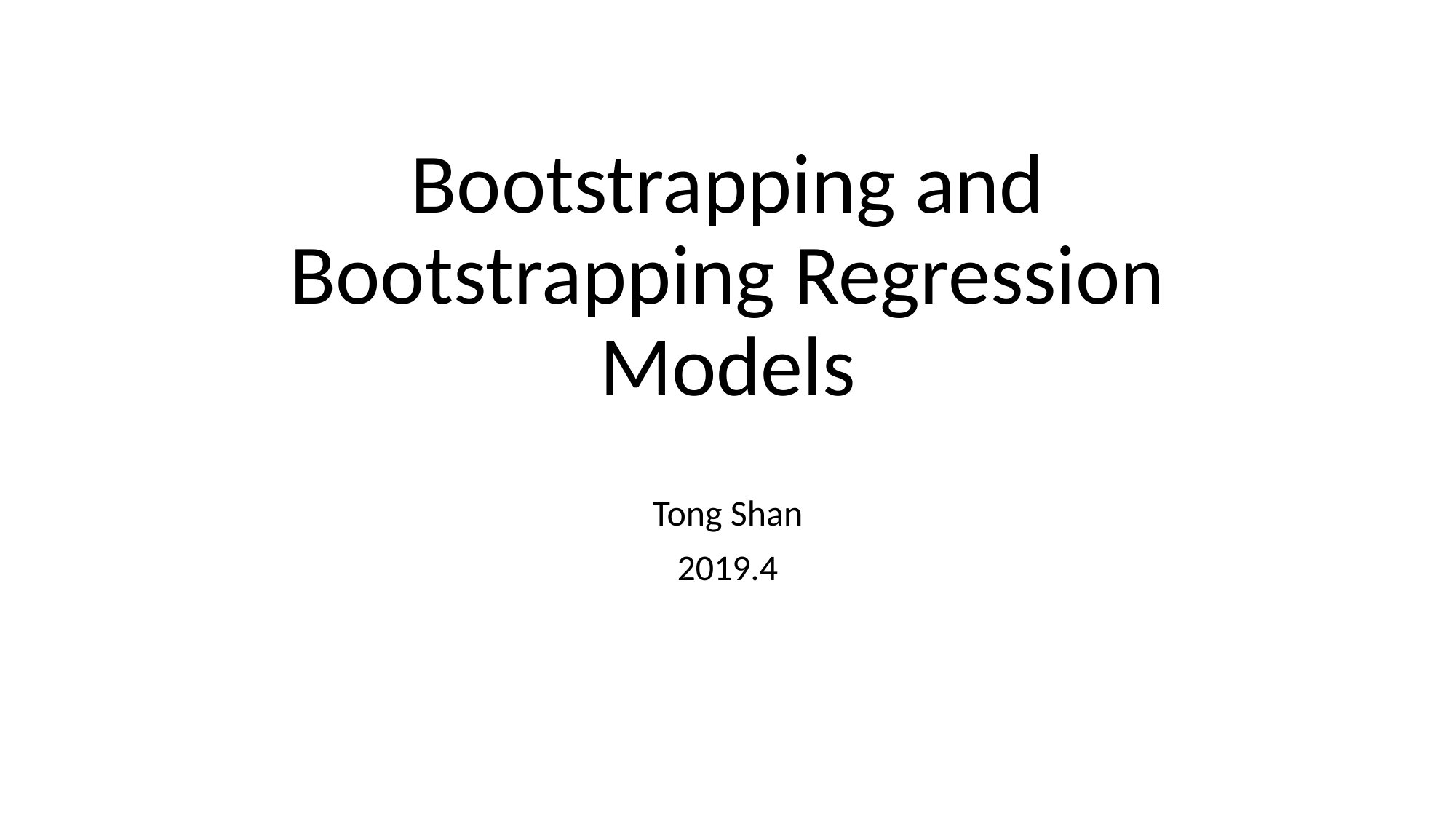

# Bootstrapping and Bootstrapping Regression Models

Tong Shan
2019.4